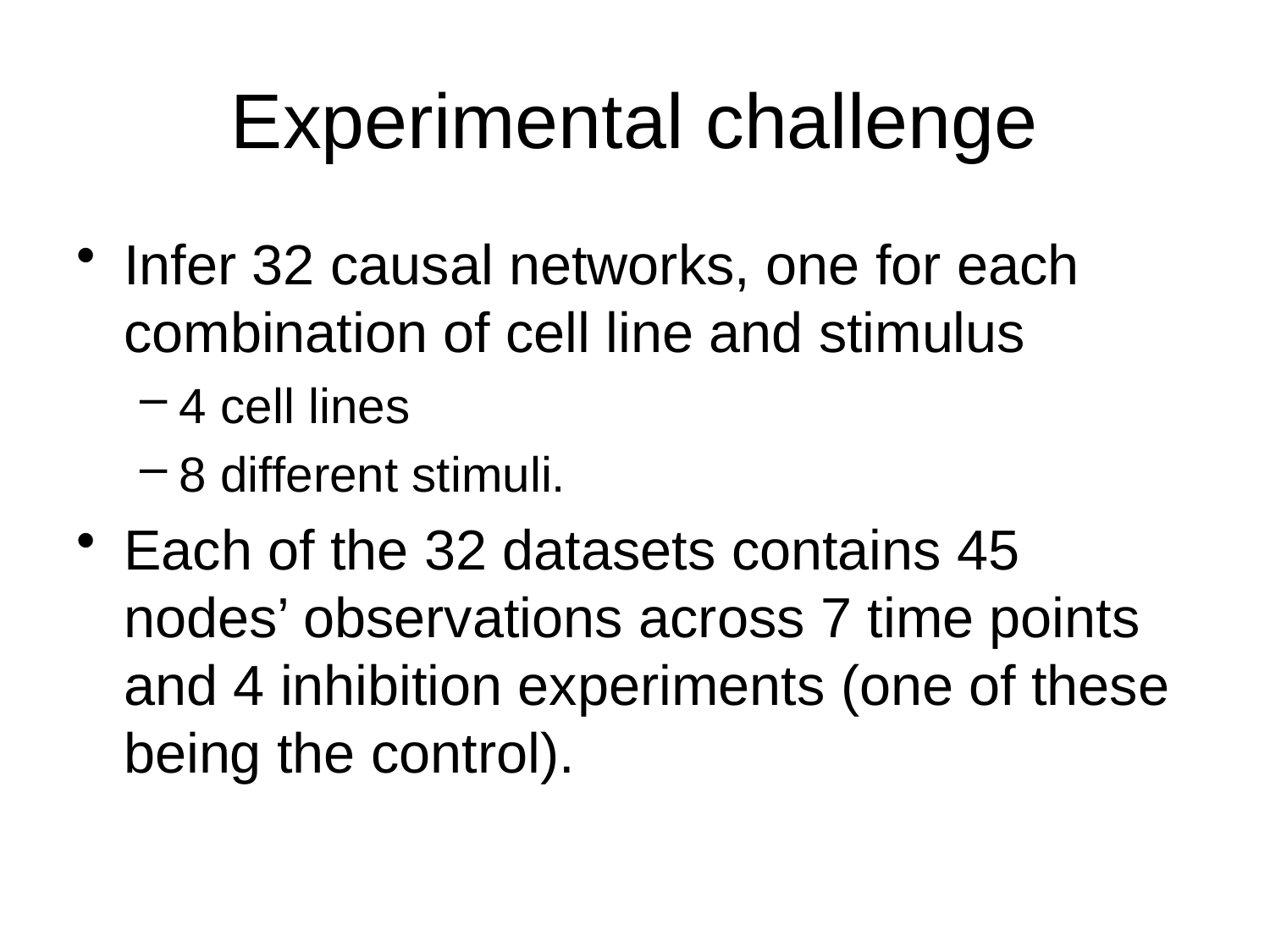

# Experimental challenge
Infer 32 causal networks, one for each combination of cell line and stimulus
4 cell lines
8 different stimuli.
Each of the 32 datasets contains 45 nodes’ observations across 7 time points and 4 inhibition experiments (one of these being the control).